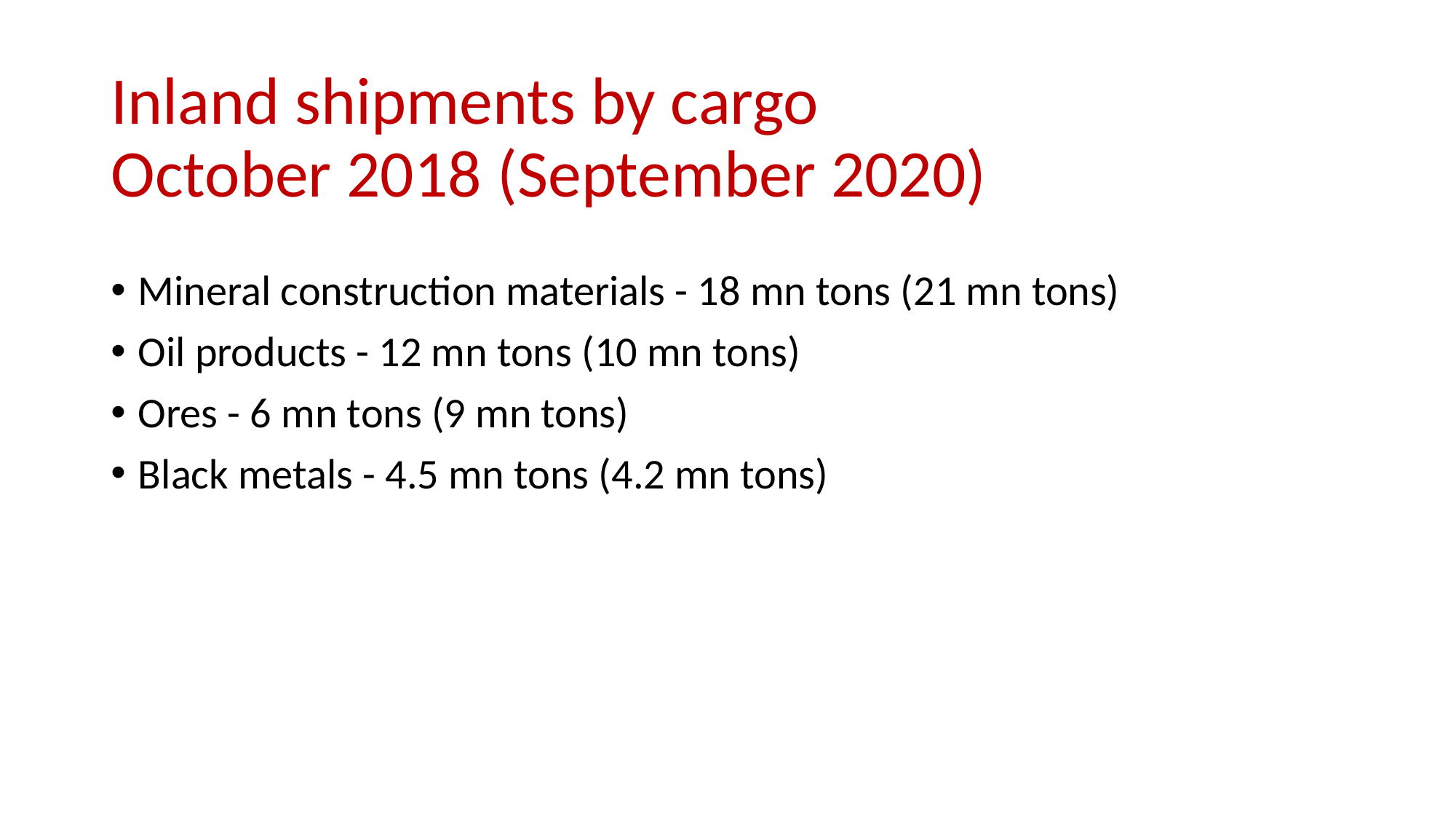

# Inland shipments by cargo October 2018 (September 2020)
Mineral construction materials - 18 mn tons (21 mn tons)
Oil products - 12 mn tons (10 mn tons)
Ores - 6 mn tons (9 mn tons)
Black metals - 4.5 mn tons (4.2 mn tons)